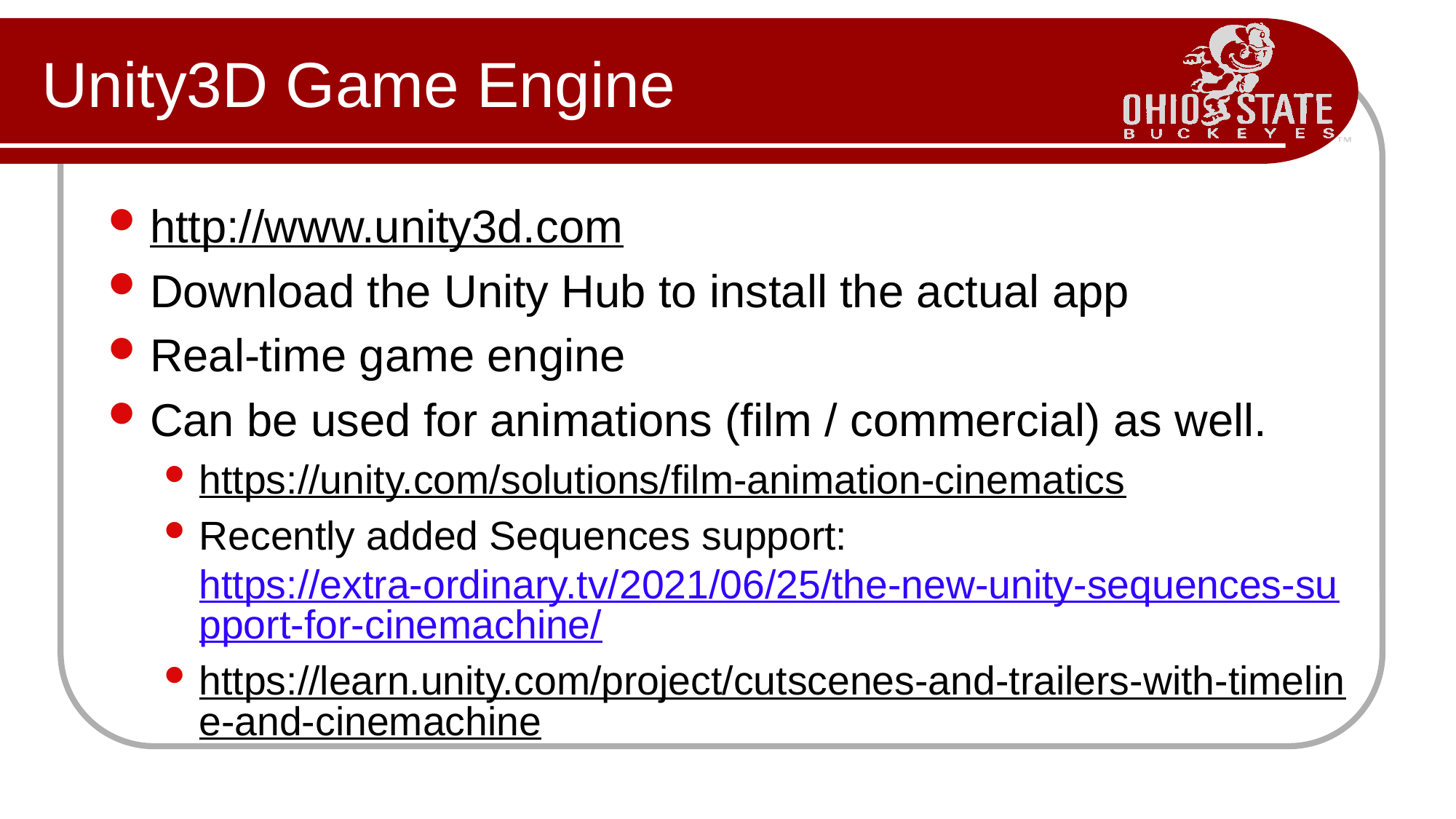

# Unity3D Game Engine
http://www.unity3d.com
Download the Unity Hub to install the actual app
Real-time game engine
Can be used for animations (film / commercial) as well.
https://unity.com/solutions/film-animation-cinematics
Recently added Sequences support:
https://extra-ordinary.tv/2021/06/25/the-new-unity-sequences-support-for-cinemachine/
https://learn.unity.com/project/cutscenes-and-trailers-with-timeline-and-cinemachine